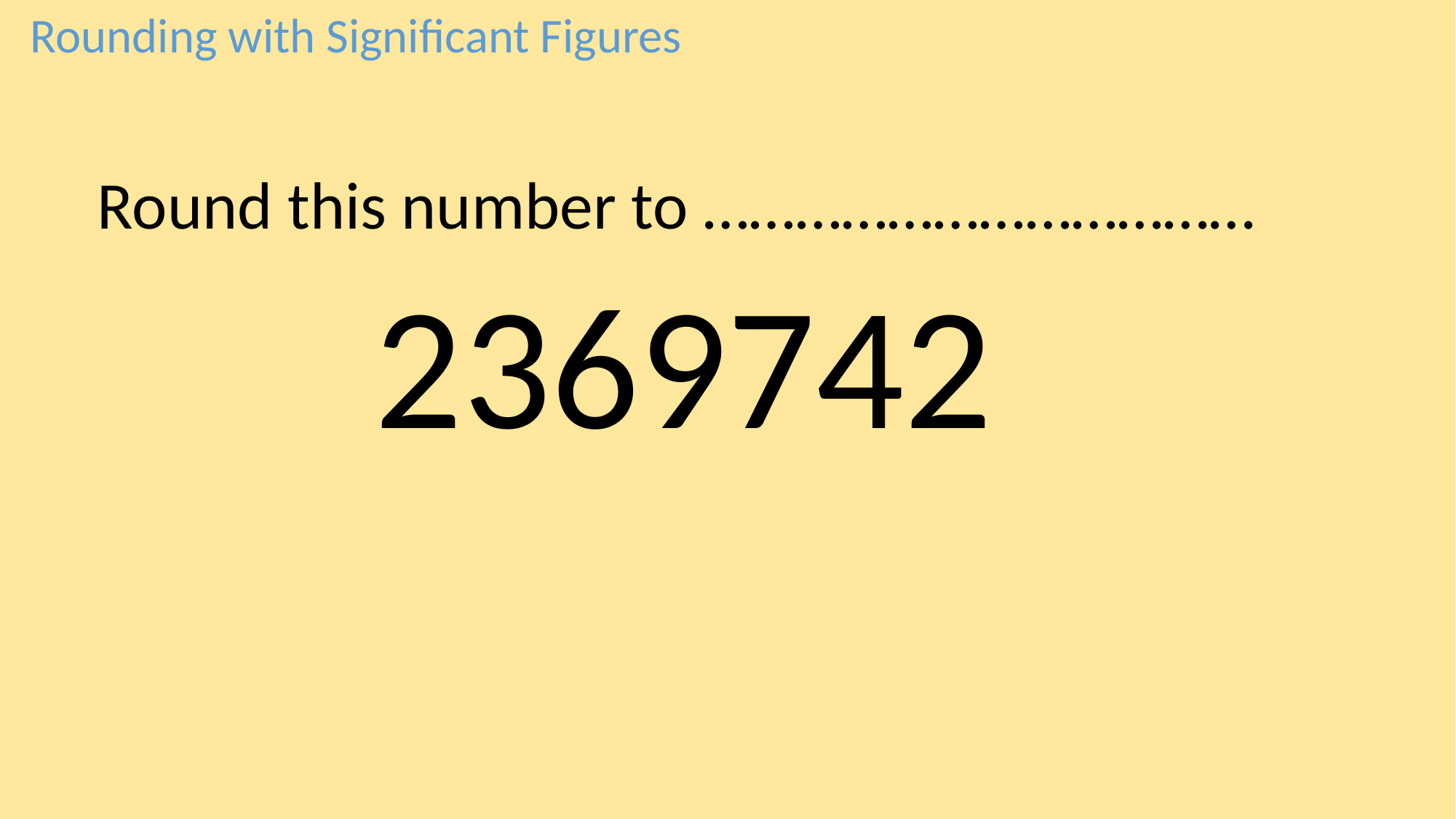

Rounding with Significant Figures
Round this number to ………………………………
2369742